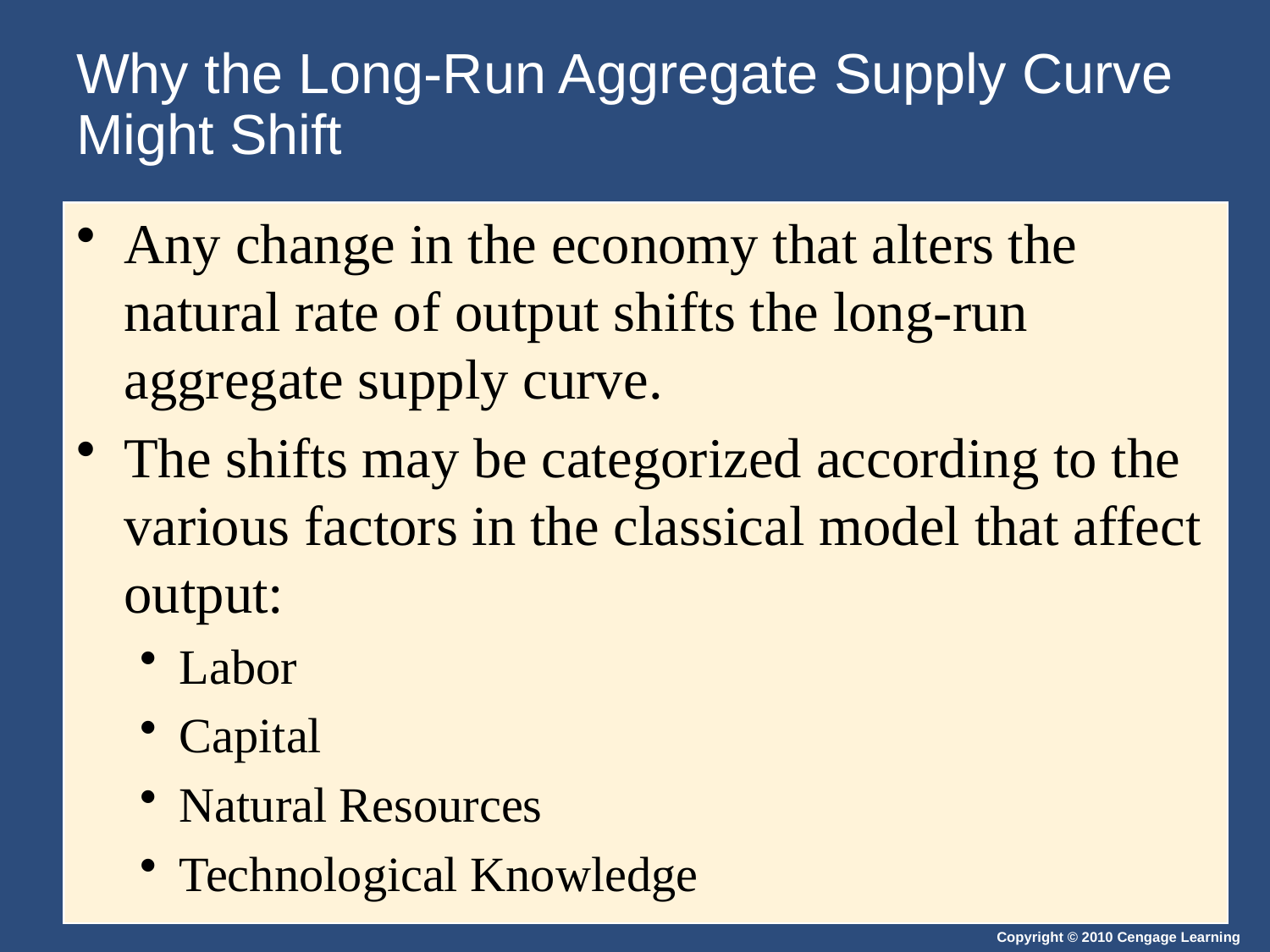

# Why the Long-Run Aggregate Supply Curve Might Shift
Any change in the economy that alters the natural rate of output shifts the long-run aggregate supply curve.
The shifts may be categorized according to the various factors in the classical model that affect output:
Labor
Capital
Natural Resources
Technological Knowledge